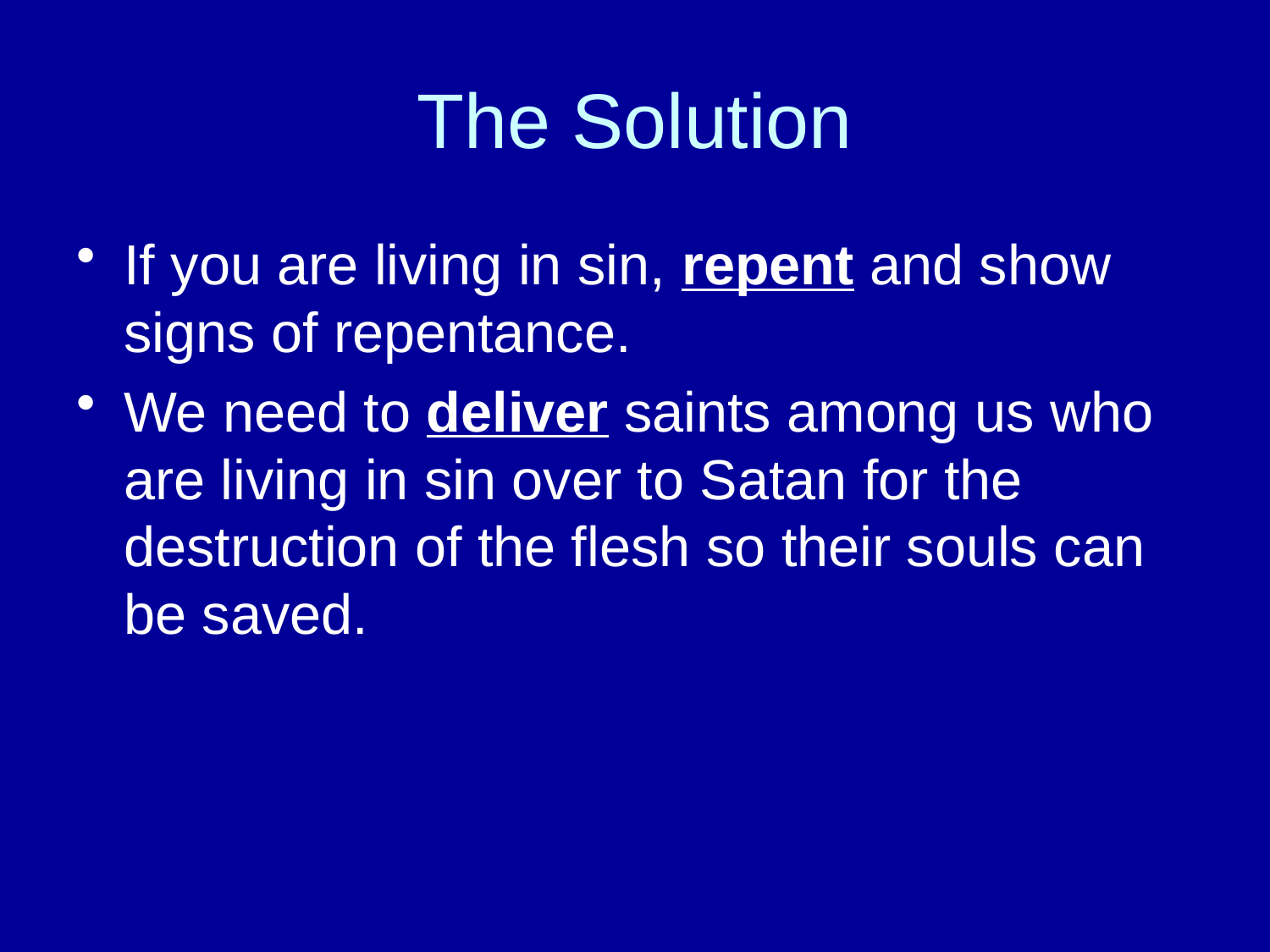

# The Solution
If you are living in sin, repent and show signs of repentance.
We need to deliver saints among us who are living in sin over to Satan for the destruction of the flesh so their souls can be saved.